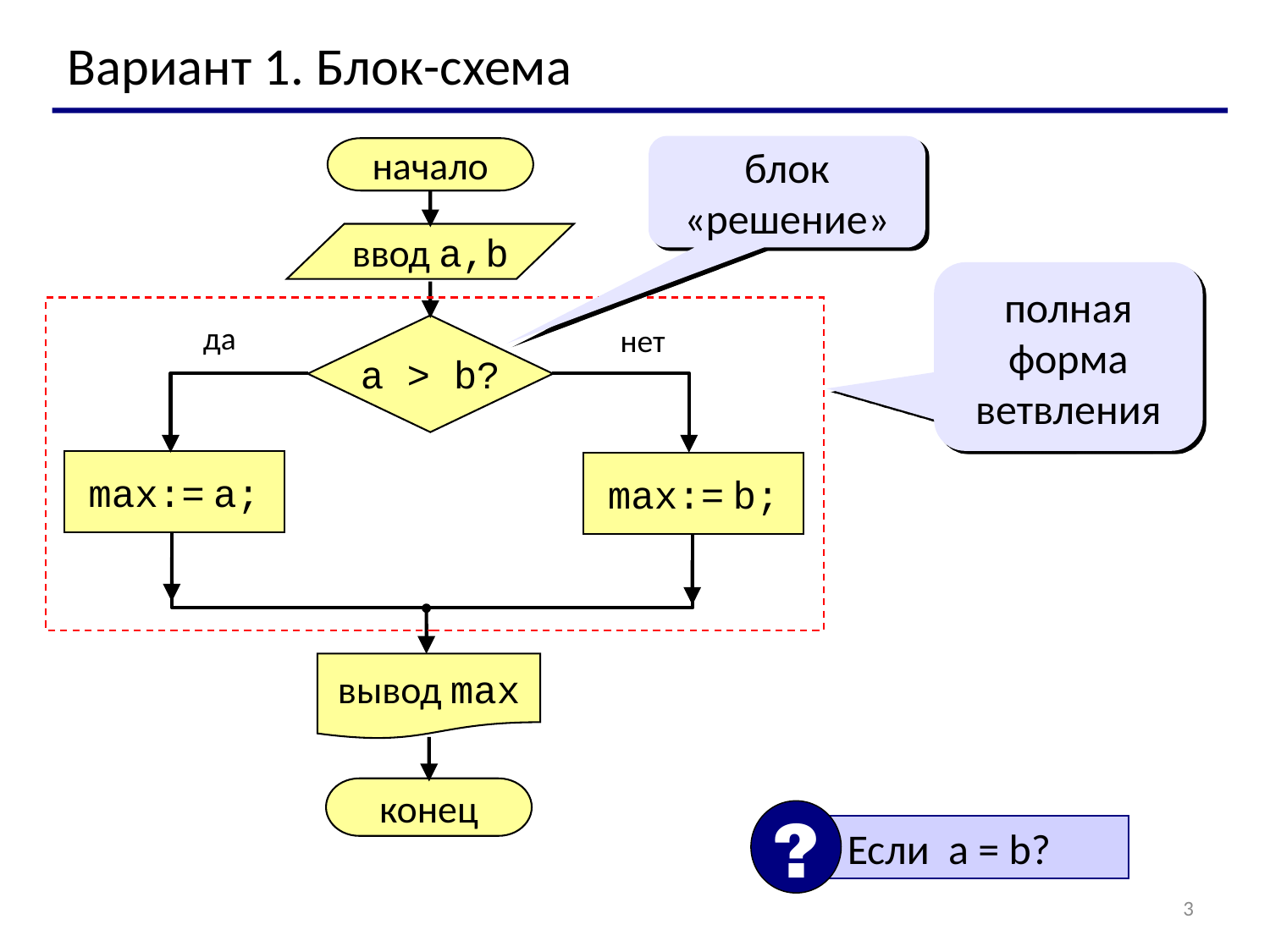

Вариант 1. Блок-схема

блок «решение»
начало

ввод a,b

да
нет
a > b?

max:= a;
max:= b;

вывод max

конец
полная форма ветвления

?
  Если  a = b?
3